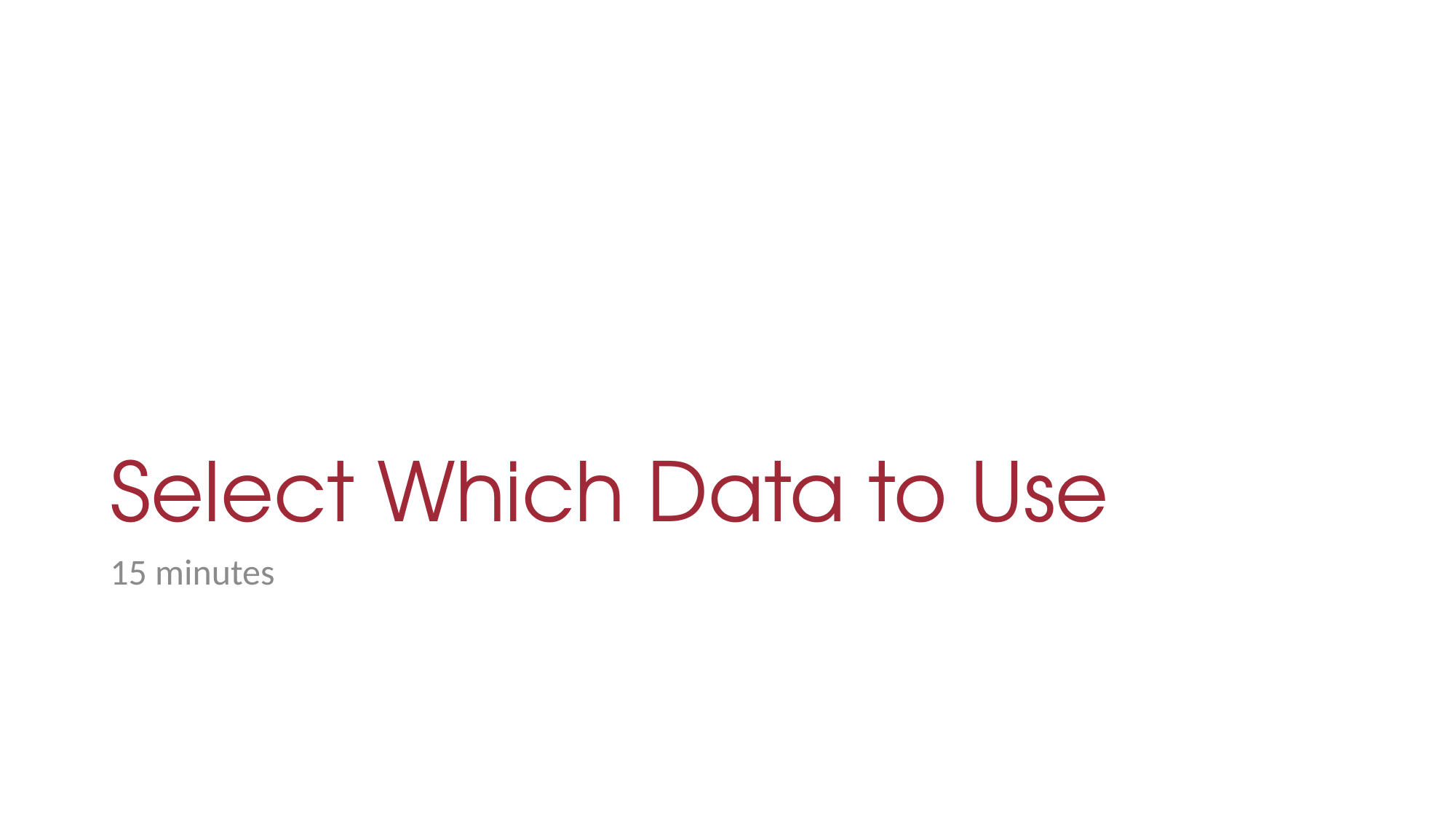

# Select Which Data to Use
15 minutes